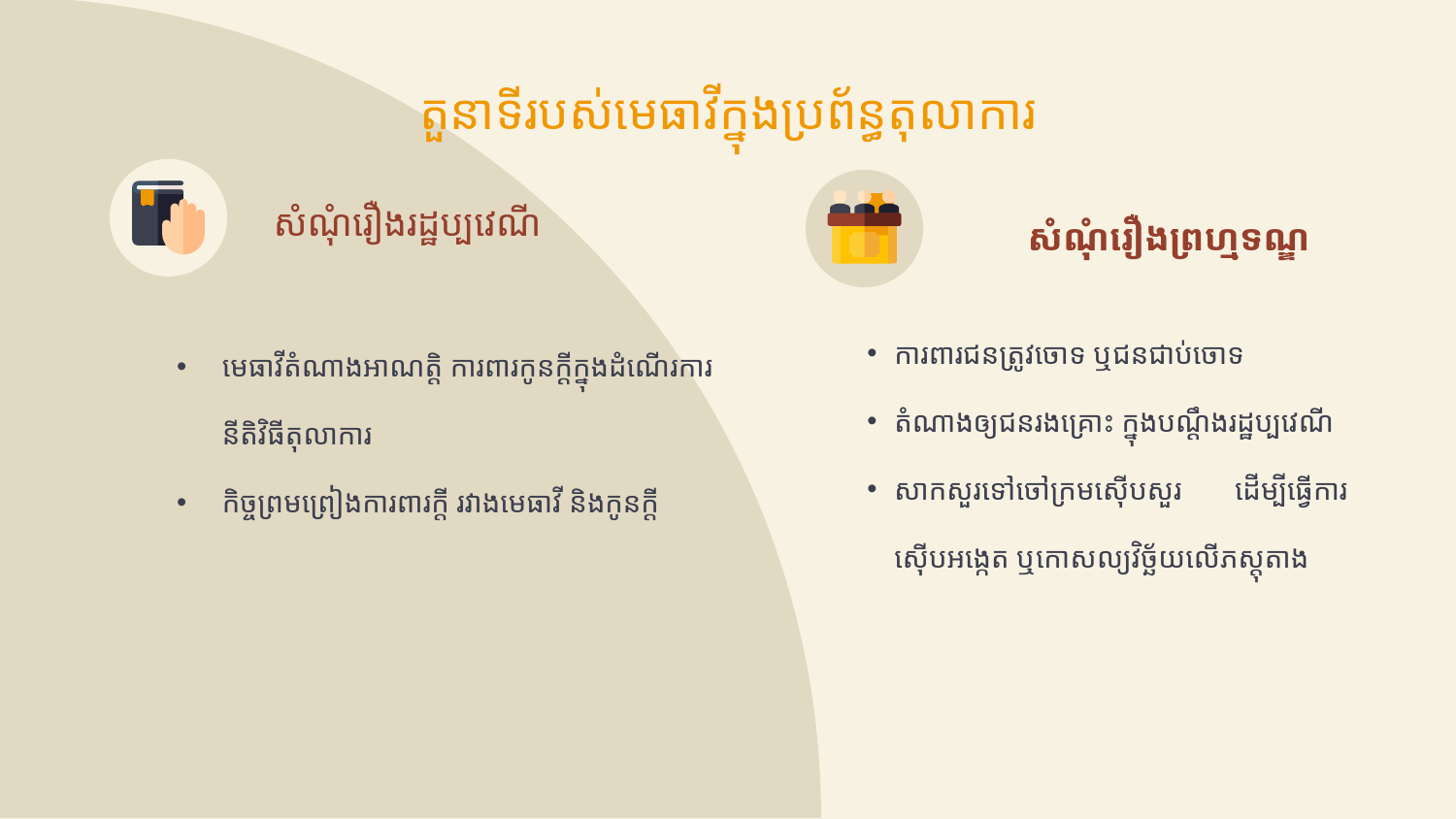

តួនាទីរបស់មេធាវីក្នុងប្រព័ន្ធតុលាការ

សំណុំរឿងរដ្ឋប្បវេណី

# សំណុំរឿងព្រហ្មទណ្ឌ

ការពារជនត្រូវចោទ ឬជនជាប់ចោទ
តំណាងឲ្យជនរងគ្រោះ ក្នុងបណ្ដឹងរដ្ឋប្បវេណី
សាកសួរទៅចៅក្រមស៊ើបសួរ ដើម្បីធ្វើការស៊ើបអង្កេត ឬកោសល្យវិច្ឆ័យលើភស្តុតាង
មេធាវីតំណាងអាណត្តិ ការពារកូនក្ដីក្នុងដំណើរការនីតិវិធីតុលាការ
កិច្ចព្រមព្រៀងការពារក្ដី រវាងមេធាវី និងកូនក្ដី